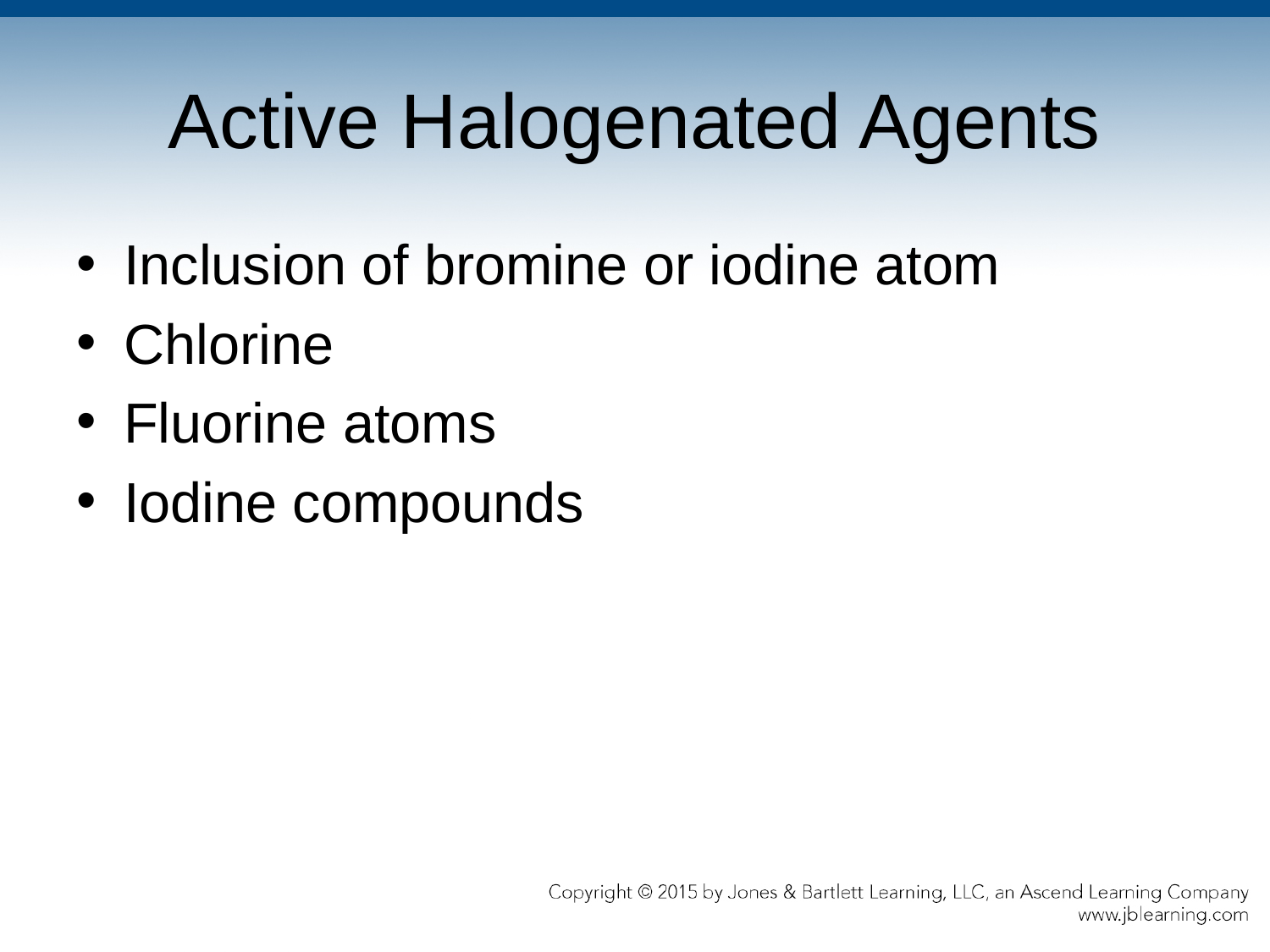

# Active Halogenated Agents
Inclusion of bromine or iodine atom
Chlorine
Fluorine atoms
Iodine compounds